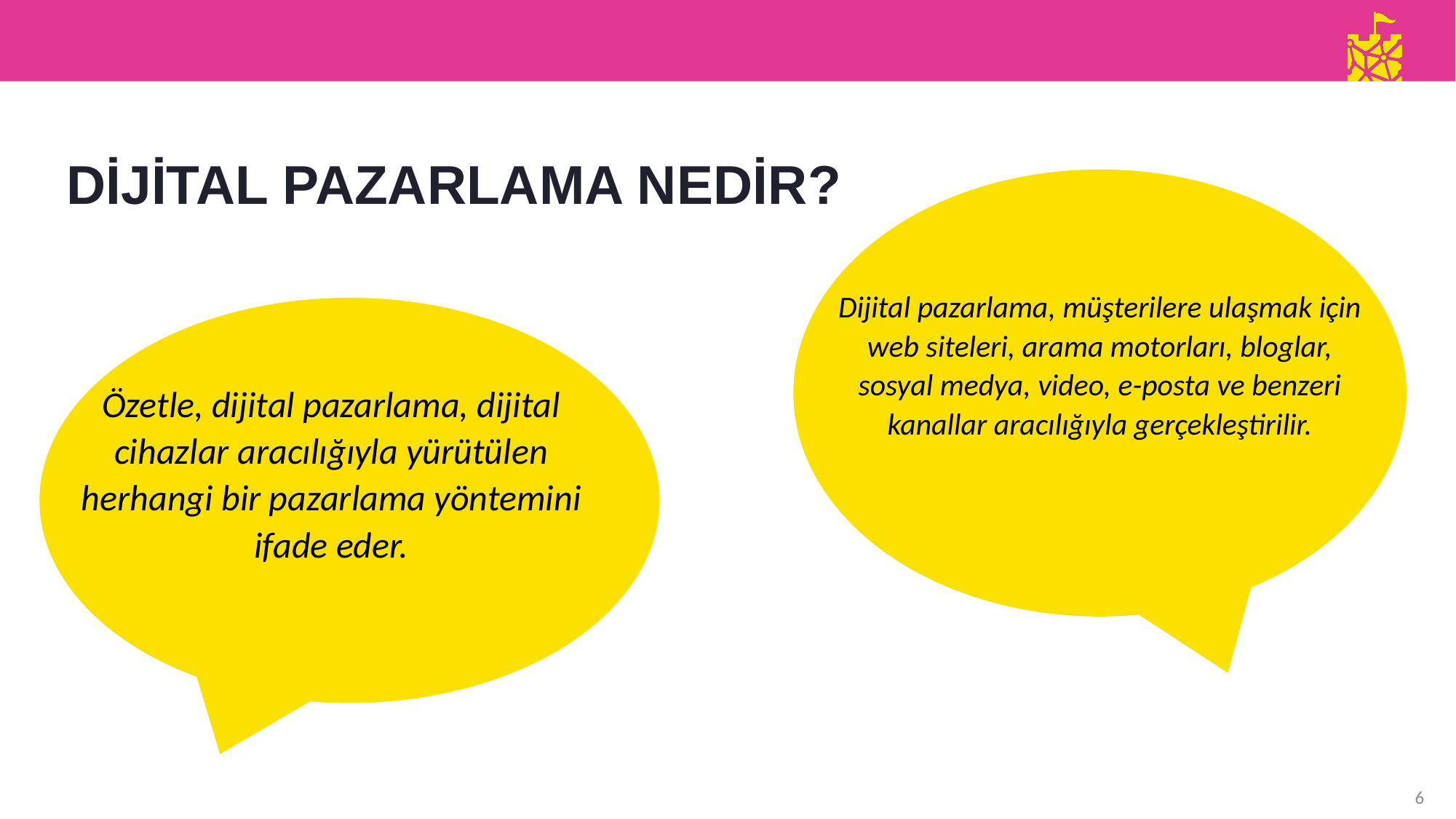

DİJİTAL PAZARLAMA NEDİR?

Dijital pazarlama, müşterilere ulaşmak için web siteleri, arama motorları, bloglar, sosyal medya, video, e-posta ve benzeri kanallar aracılığıyla gerçekleştirilir.

Özetle, dijital pazarlama, dijital cihazlar aracılığıyla yürütülen herhangi bir pazarlama yöntemini ifade eder.

6